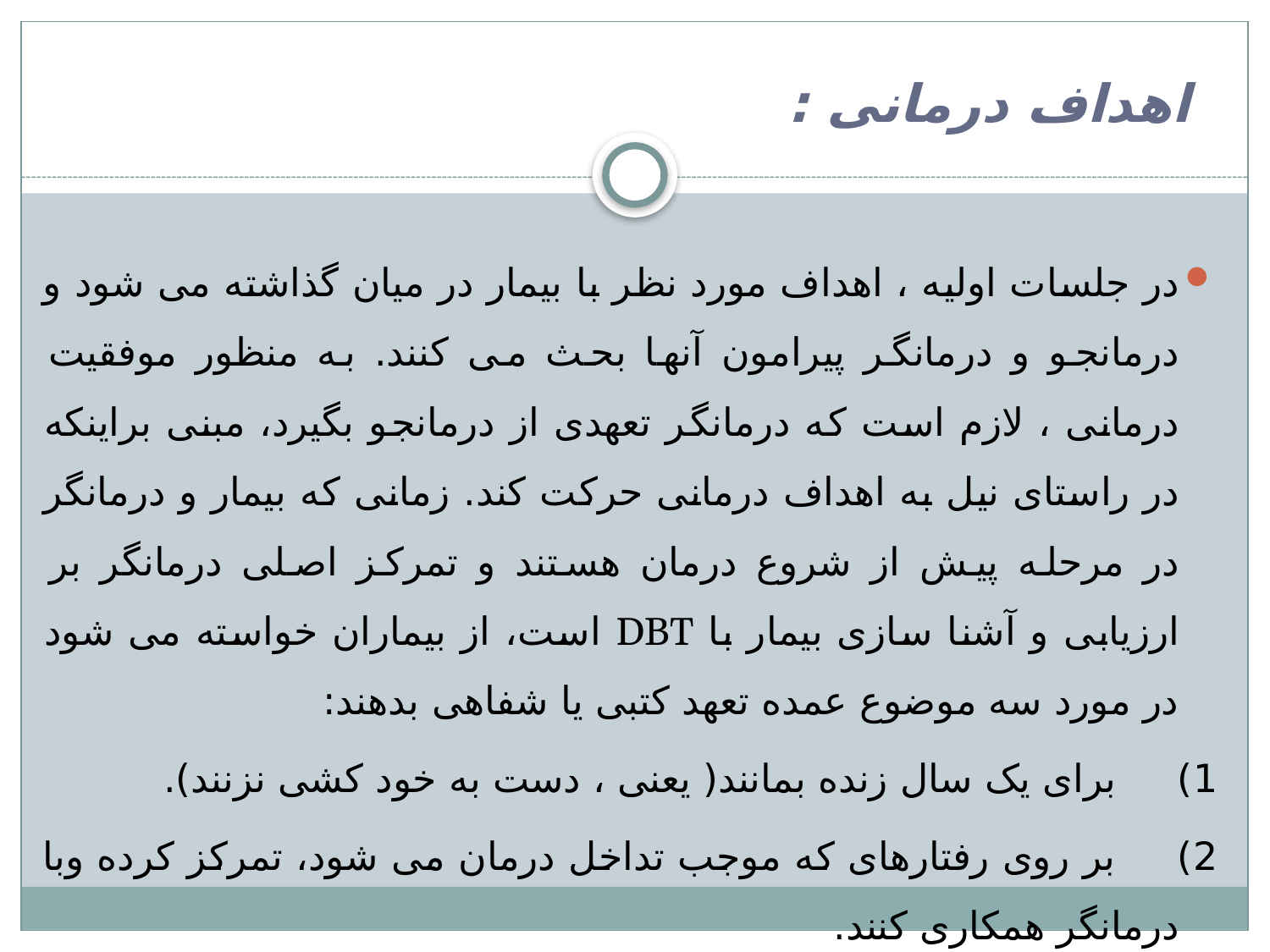

# اهداف درمانی :
در جلسات اولیه ، اهداف مورد نظر با بیمار در میان گذاشته می شود و درمانجو و درمانگر پیرامون آنها بحث می کنند. به منظور موفقیت درمانی ، لازم است که درمانگر تعهدی از درمانجو بگیرد، مبنی براینکه در راستای نیل به اهداف درمانی حرکت کند. زمانی که بیمار و درمانگر در مرحله پیش از شروع درمان هستند و تمرکز اصلی درمانگر بر ارزیابی و آشنا سازی بیمار با DBT است، از بیماران خواسته می شود در مورد سه موضوع عمده تعهد کتبی یا شفاهی بدهند:
1)     برای یک سال زنده بمانند( یعنی ، دست به خود کشی نزنند).
2)     بر روی رفتارهای که موجب تداخل درمان می شود، تمرکز کرده وبا درمانگر همکاری کنند.
3)     برای یک بازه ی زمانی مشخص( معمولا یک سال ) DBT را ادامه بدهند.